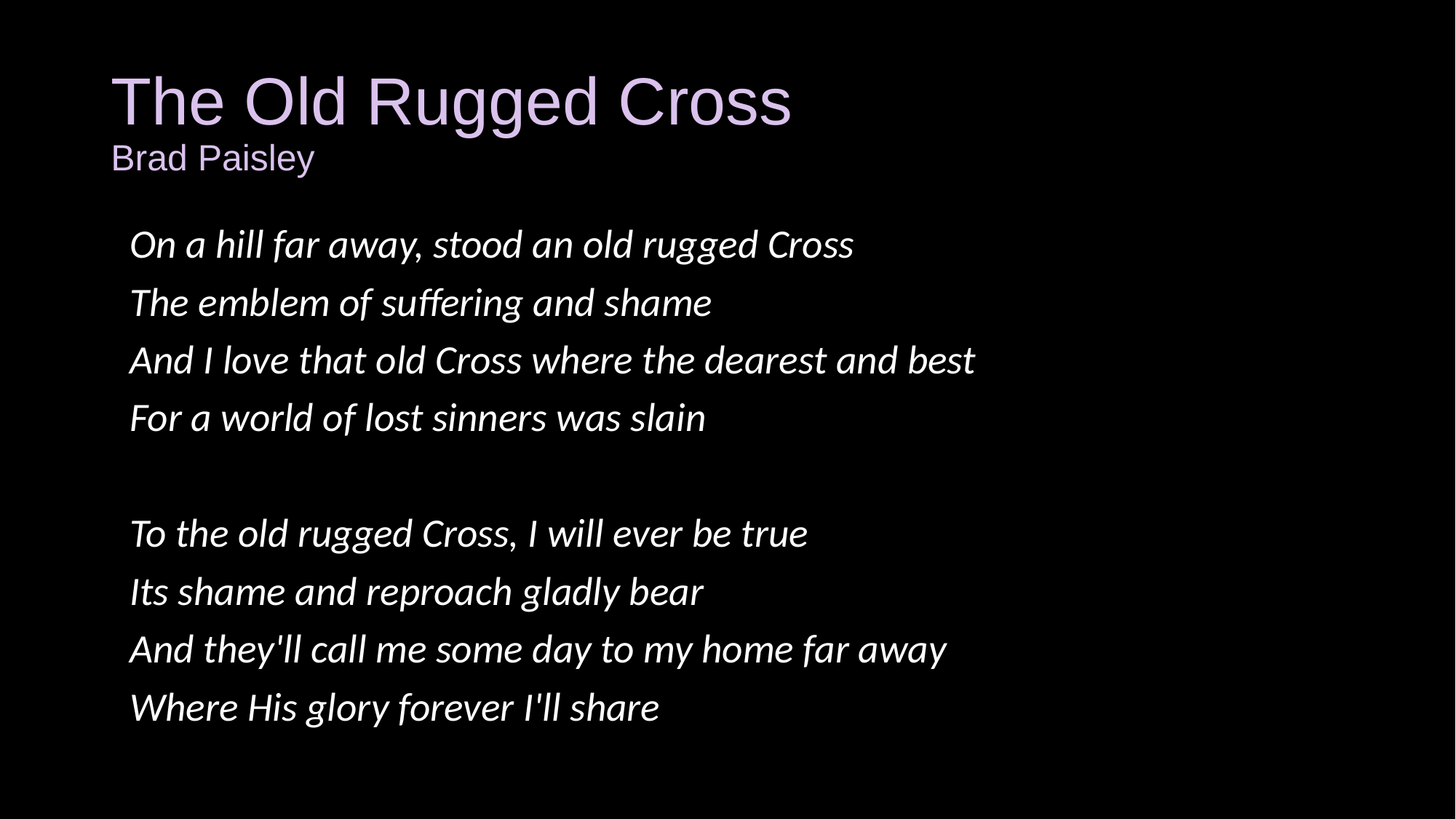

# The Old Rugged Cross Brad Paisley
On a hill far away, stood an old rugged Cross
The emblem of suffering and shame
And I love that old Cross where the dearest and best
For a world of lost sinners was slain

To the old rugged Cross, I will ever be true
Its shame and reproach gladly bear
And they'll call me some day to my home far away
Where His glory forever I'll share